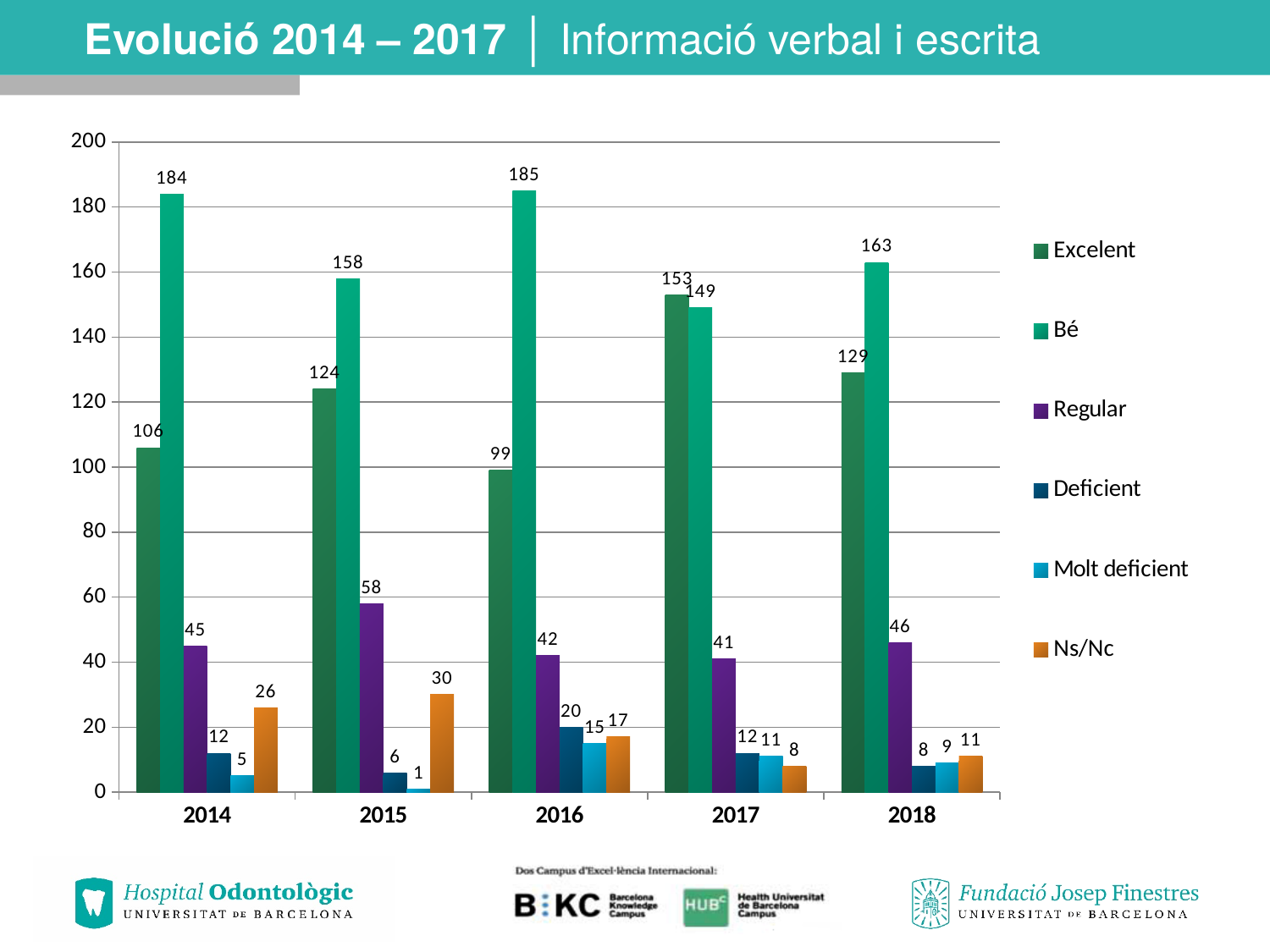

# Evolució 2014 – 2017 │ Informació verbal i escrita

### Chart

| Category | Excelent | Bé | Regular | Deficient | Molt deficient | Ns/Nc |
|---|---|---|---|---|---|---|
| 2014 | 106.0 | 184.0 | 45.0 | 12.0 | 5.0 | 26.0 |
| 2015 | 124.0 | 158.0 | 58.0 | 6.0 | 1.0 | 30.0 |
| 2016 | 99.0 | 185.0 | 42.0 | 20.0 | 15.0 | 17.0 |
| 2017 | 153.0 | 149.0 | 41.0 | 12.0 | 11.0 | 8.0 |
| 2018 | 129.0 | 163.0 | 46.0 | 8.0 | 9.0 | 11.0 |